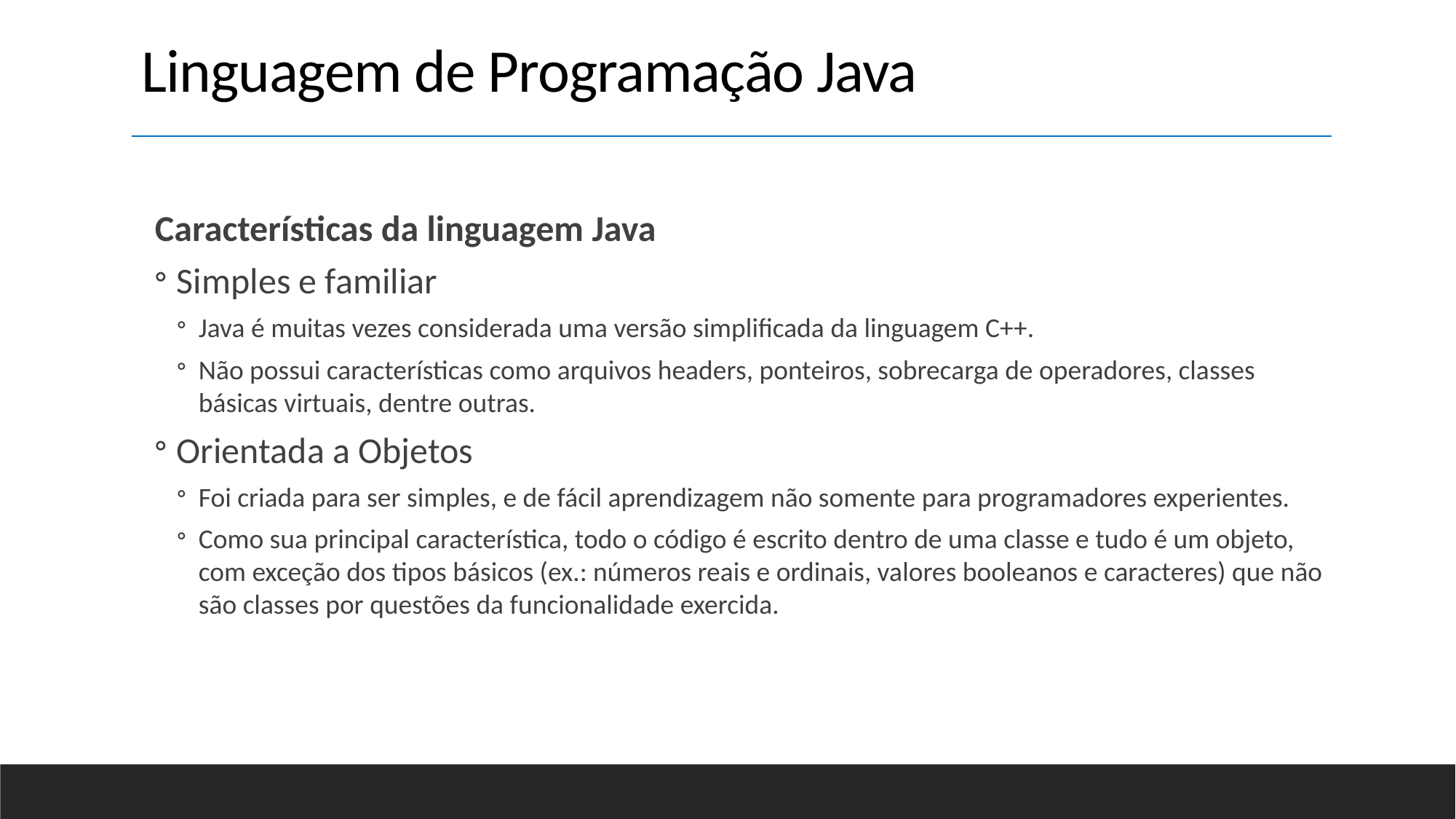

Linguagem de Programação Java

Características da linguagem Java
Simples e familiar
Java é muitas vezes considerada uma versão simplificada da linguagem C++.
Não possui características como arquivos headers, ponteiros, sobrecarga de operadores, classes básicas virtuais, dentre outras.
Orientada a Objetos
Foi criada para ser simples, e de fácil aprendizagem não somente para programadores experientes.
Como sua principal característica, todo o código é escrito dentro de uma classe e tudo é um objeto, com exceção dos tipos básicos (ex.: números reais e ordinais, valores booleanos e caracteres) que não são classes por questões da funcionalidade exercida.